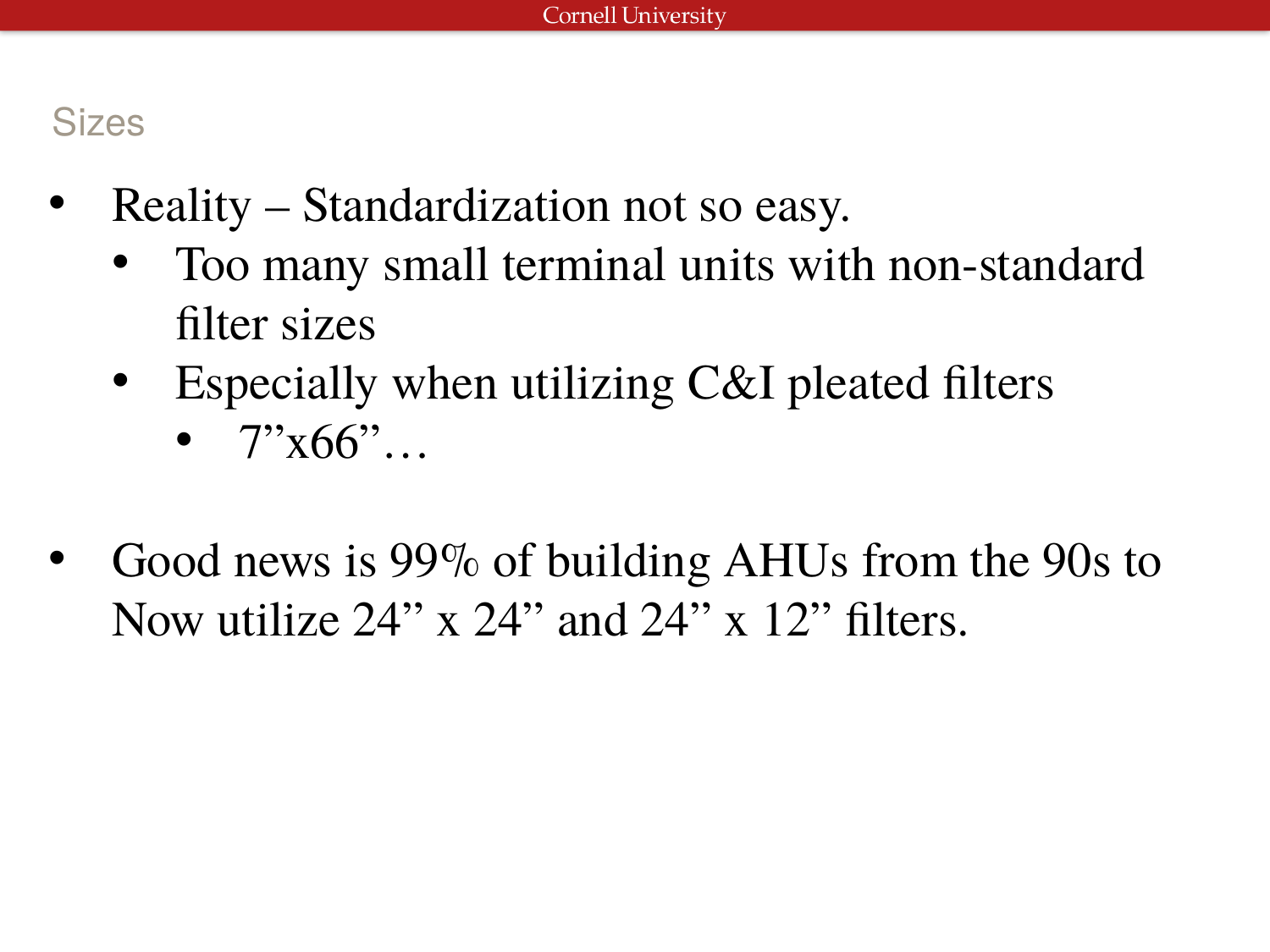

# Sizes
Reality – Standardization not so easy.
Too many small terminal units with non-standard filter sizes
Especially when utilizing C&I pleated filters
7”x66”…

Good news is 99% of building AHUs from the 90s to Now utilize 24” x 24” and 24” x 12” filters.